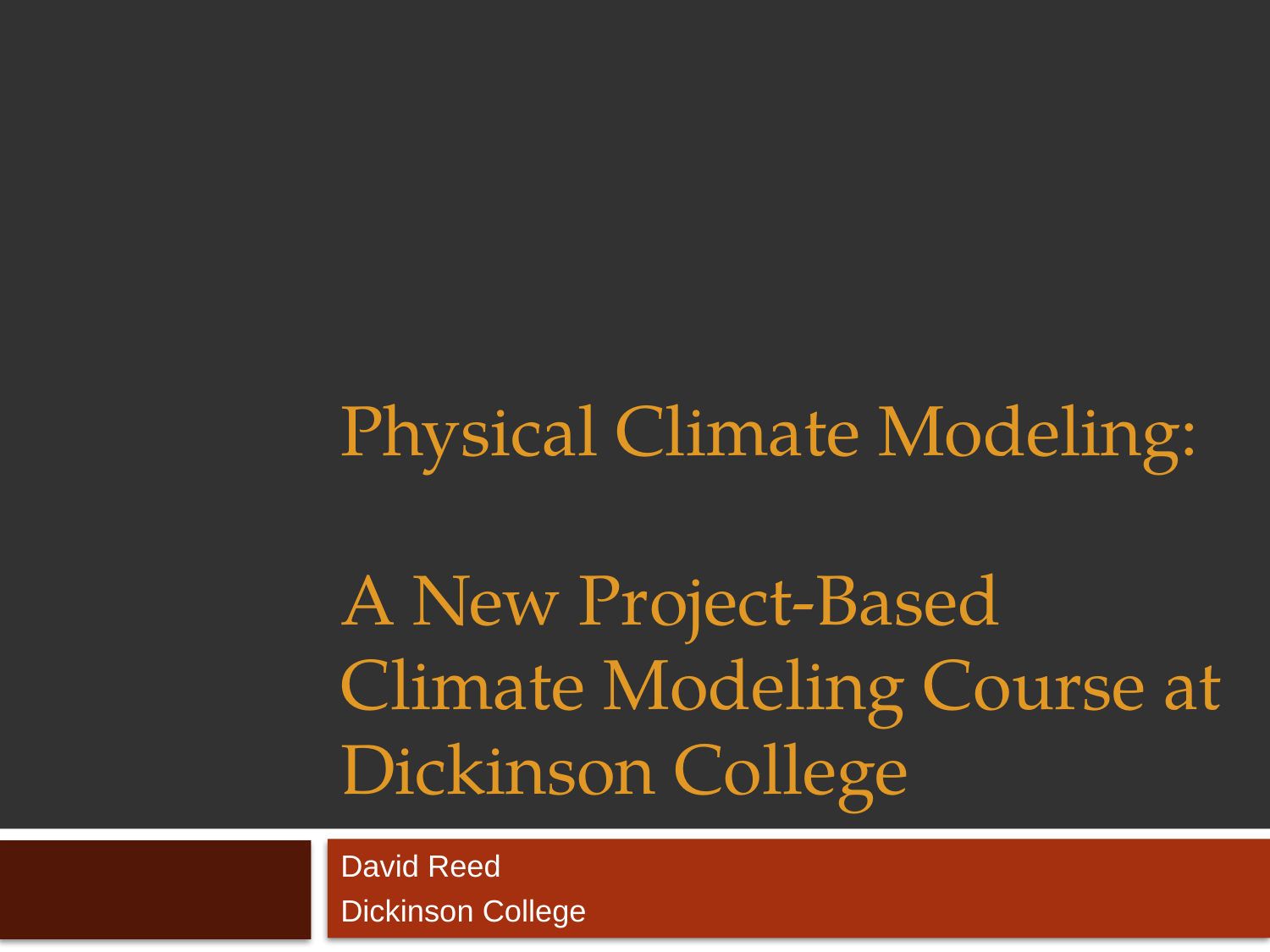

# Physical Climate Modeling: A New Project-Based Climate Modeling Course at Dickinson College
David Reed
Dickinson College